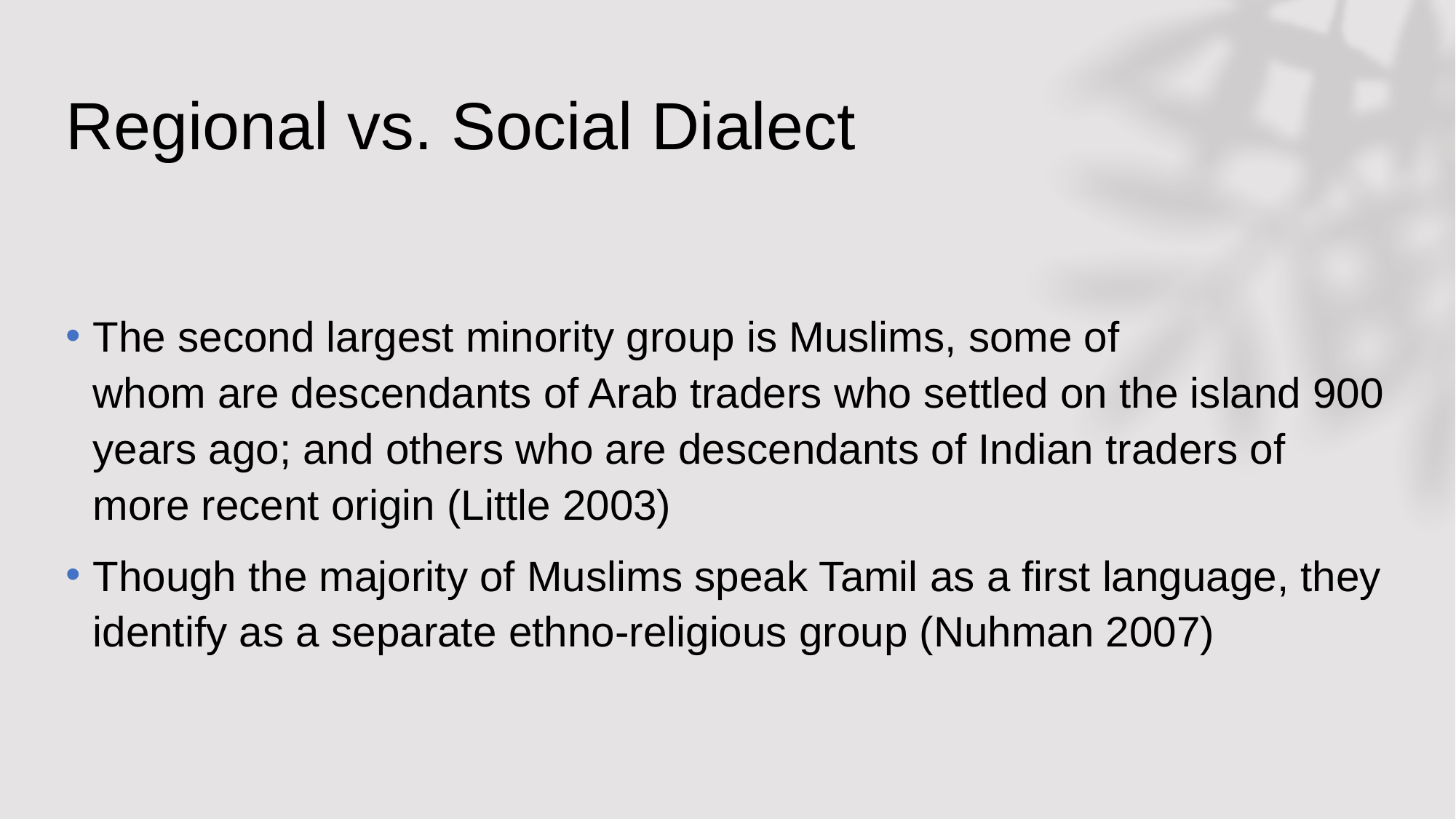

# Regional vs. Social Dialect

The second largest minority group is Muslims, some of
whom are descendants of Arab traders who settled on the island 900 years ago; and others who are descendants of Indian traders of more recent origin (Little 2003)
Though the majority of Muslims speak Tamil as a first language, they identify as a separate ethno-religious group (Nuhman 2007)